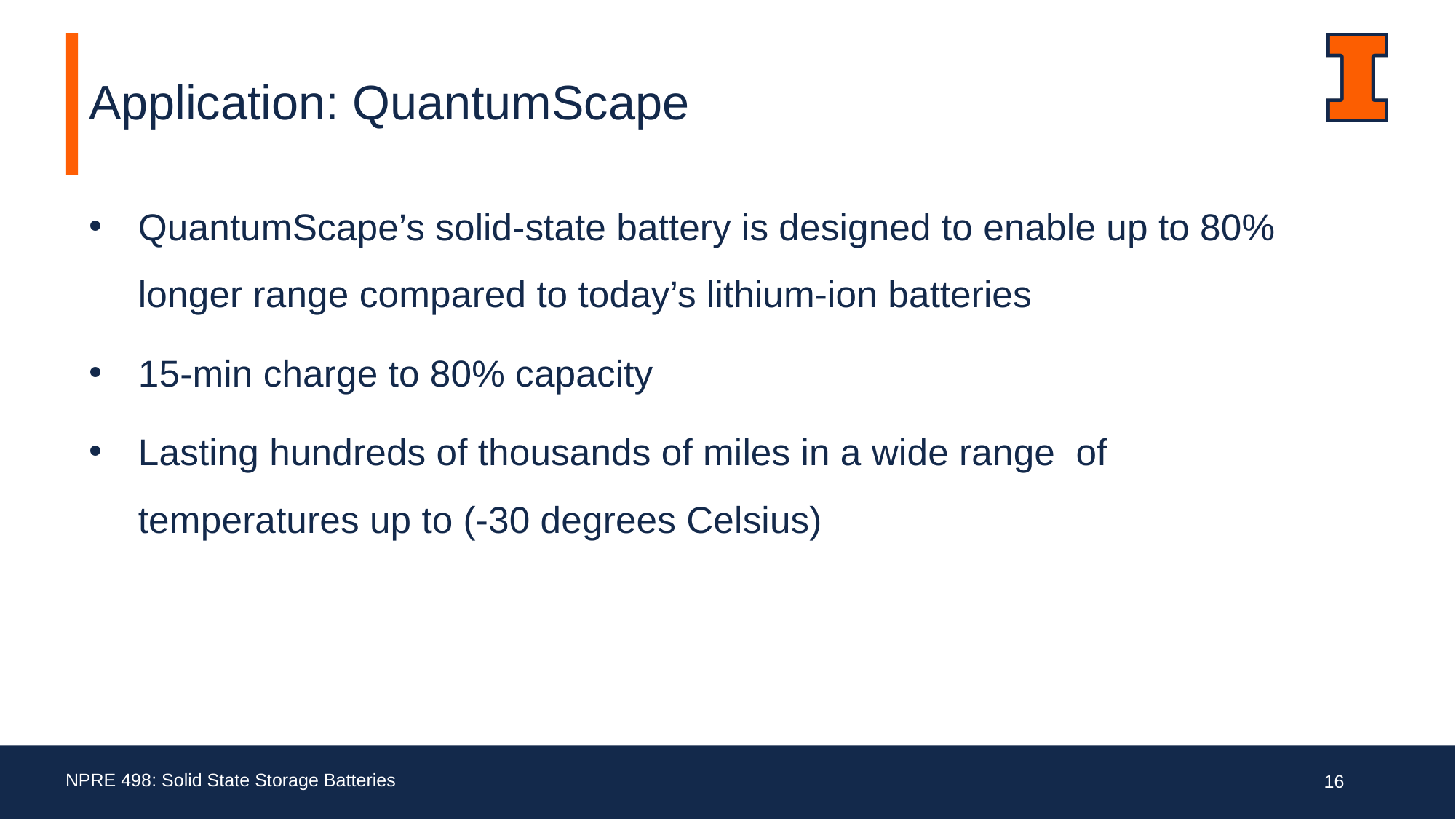

# Application: QuantumScape
QuantumScape’s solid-state battery is designed to enable up to 80% longer range compared to today’s lithium-ion batteries
15-min charge to 80% capacity
Lasting hundreds of thousands of miles in a wide range  of temperatures up to (-30 degrees Celsius)
NPRE 498: Solid State Storage Batteries
16